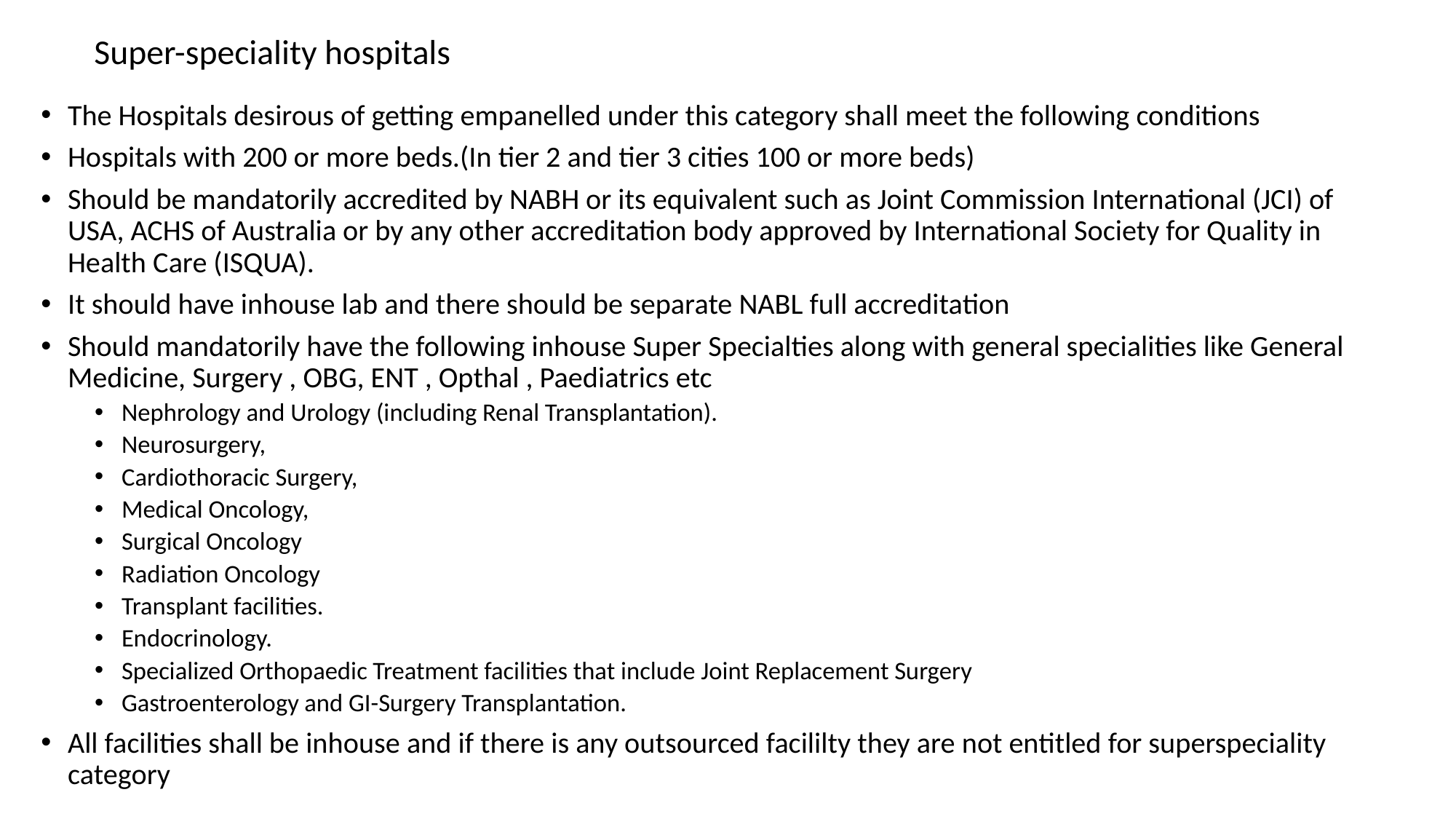

# Super-speciality hospitals
The Hospitals desirous of getting empanelled under this category shall meet the following conditions
Hospitals with 200 or more beds.(In tier 2 and tier 3 cities 100 or more beds)
Should be mandatorily accredited by NABH or its equivalent such as Joint Commission International (JCI) of USA, ACHS of Australia or by any other accreditation body approved by International Society for Quality in Health Care (ISQUA).
It should have inhouse lab and there should be separate NABL full accreditation
Should mandatorily have the following inhouse Super Specialties along with general specialities like General Medicine, Surgery , OBG, ENT , Opthal , Paediatrics etc
Nephrology and Urology (including Renal Transplantation).
Neurosurgery,
Cardiothoracic Surgery,
Medical Oncology,
Surgical Oncology
Radiation Oncology
Transplant facilities.
Endocrinology.
Specialized Orthopaedic Treatment facilities that include Joint Replacement Surgery
Gastroenterology and GI-Surgery Transplantation.
All facilities shall be inhouse and if there is any outsourced facililty they are not entitled for superspeciality category